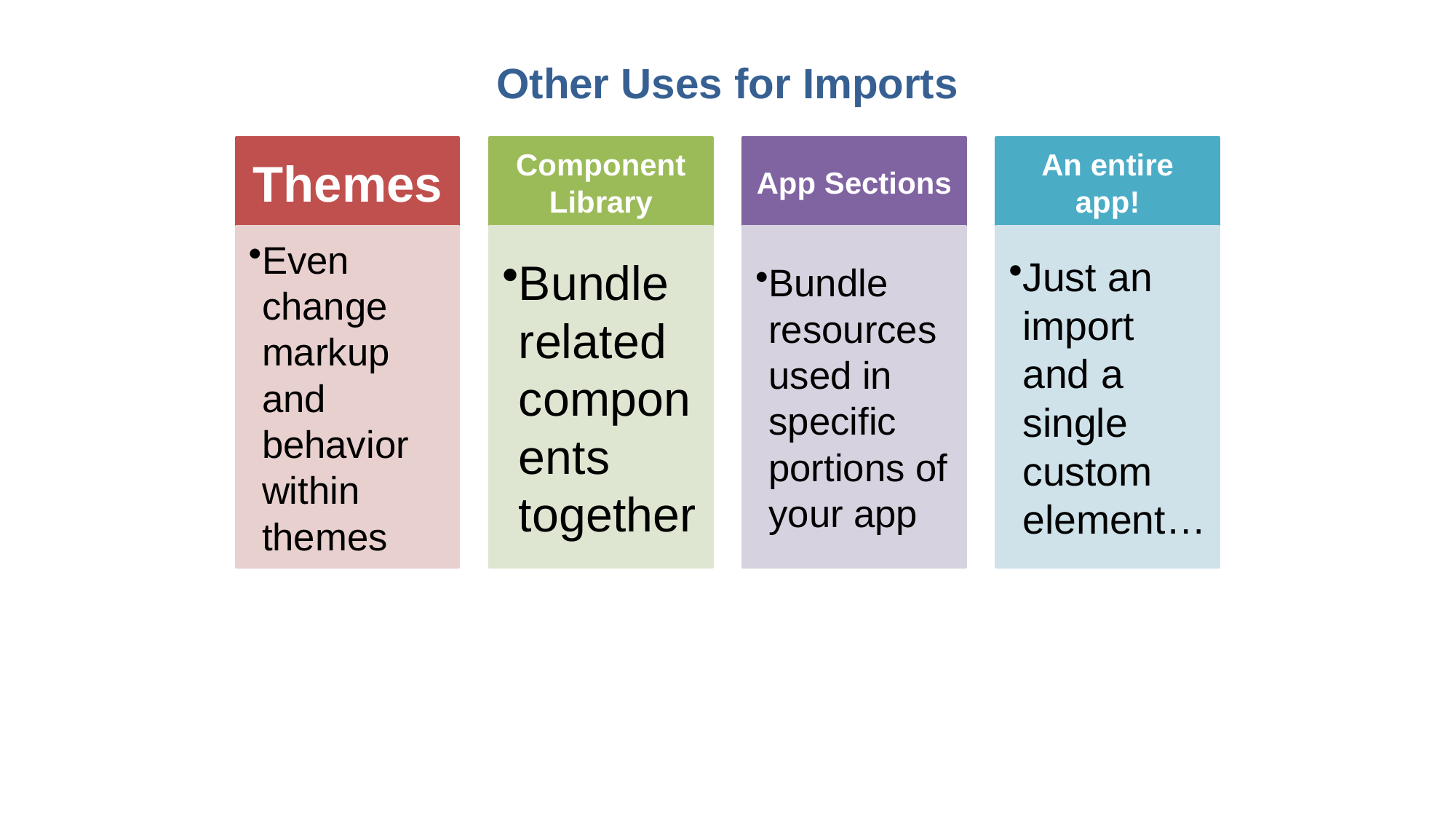

# Other Uses for Imports
Themes
Component Library
App Sections
An entire app!
Even change markup and behavior within themes
Bundle related components together
Bundle resources used in specific portions of your app
Just an import and a single custom element…